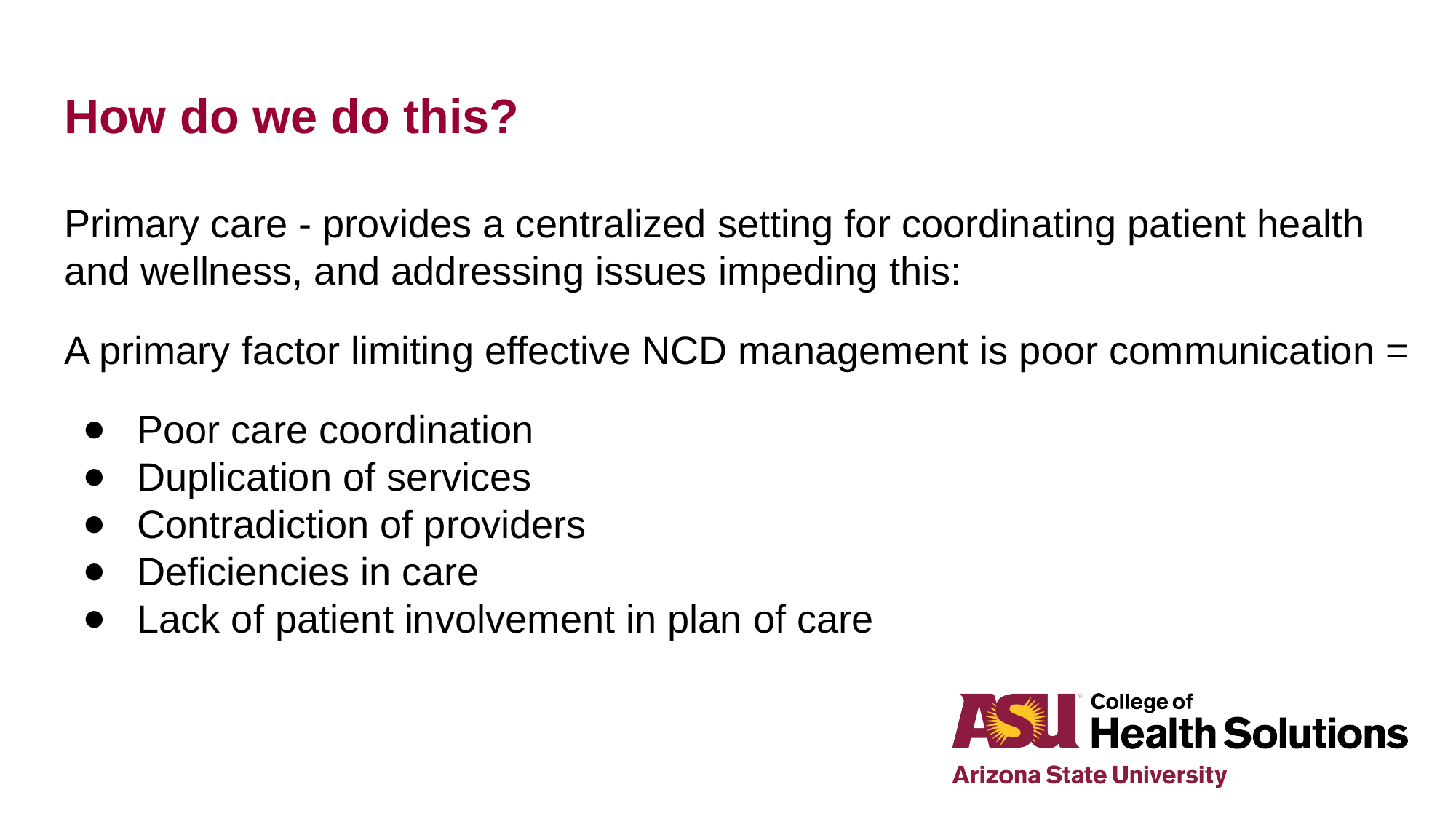

# How do we do this?
Primary care - provides a centralized setting for coordinating patient health and wellness, and addressing issues impeding this:
A primary factor limiting effective NCD management is poor communication =
Poor care coordination
Duplication of services
Contradiction of providers
Deficiencies in care
Lack of patient involvement in plan of care